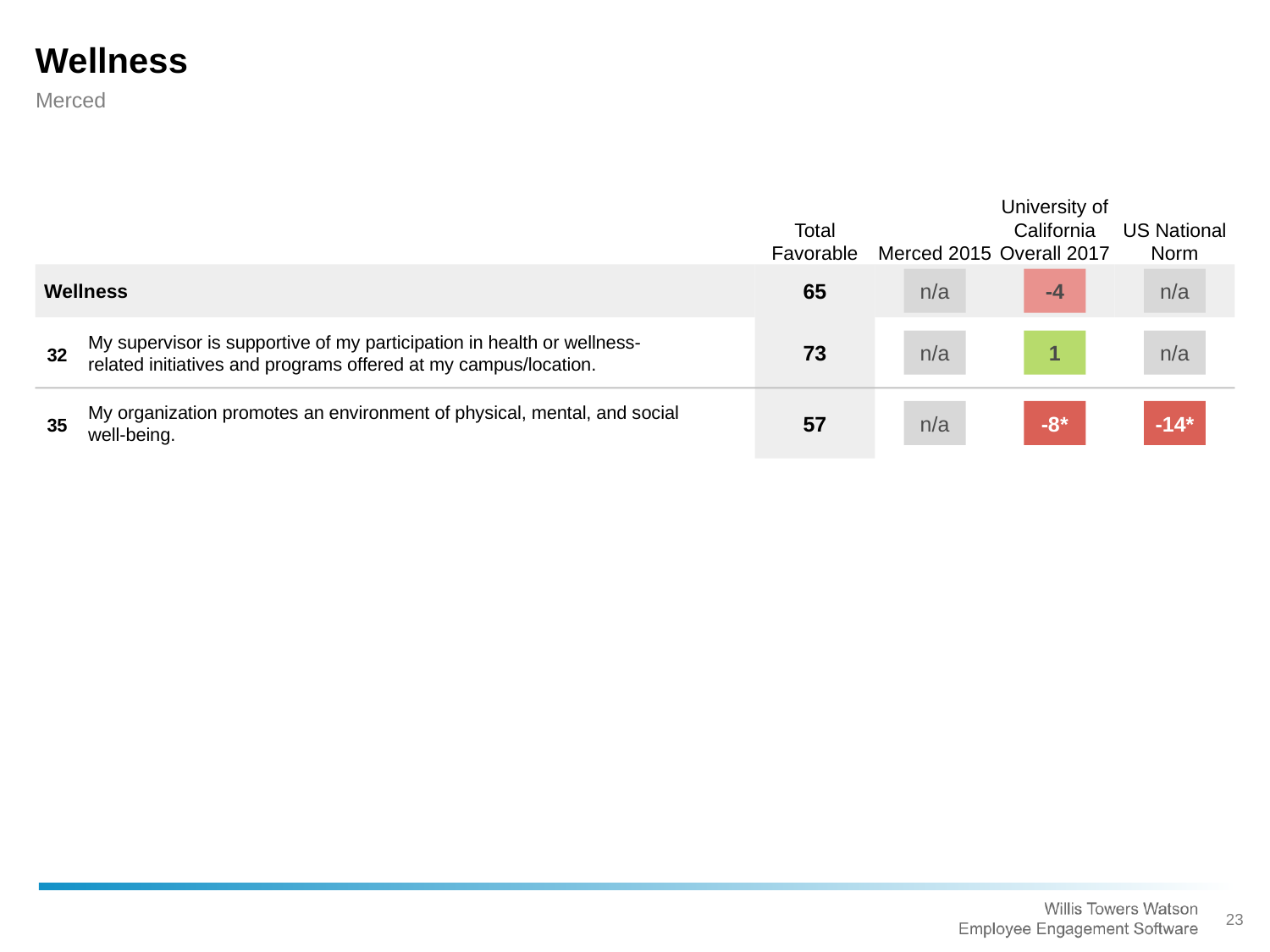

Wellness
Merced
Total Favorable
Merced 2015
University of California Overall 2017
US National Norm

Wellness

n/a
-4
n/a
65

My supervisor is supportive of my participation in health or wellness-related initiatives and programs offered at my campus/location.
n/a
1
n/a
32
73

My organization promotes an environment of physical, mental, and social well-being.
n/a
-8*
-14*
35
57